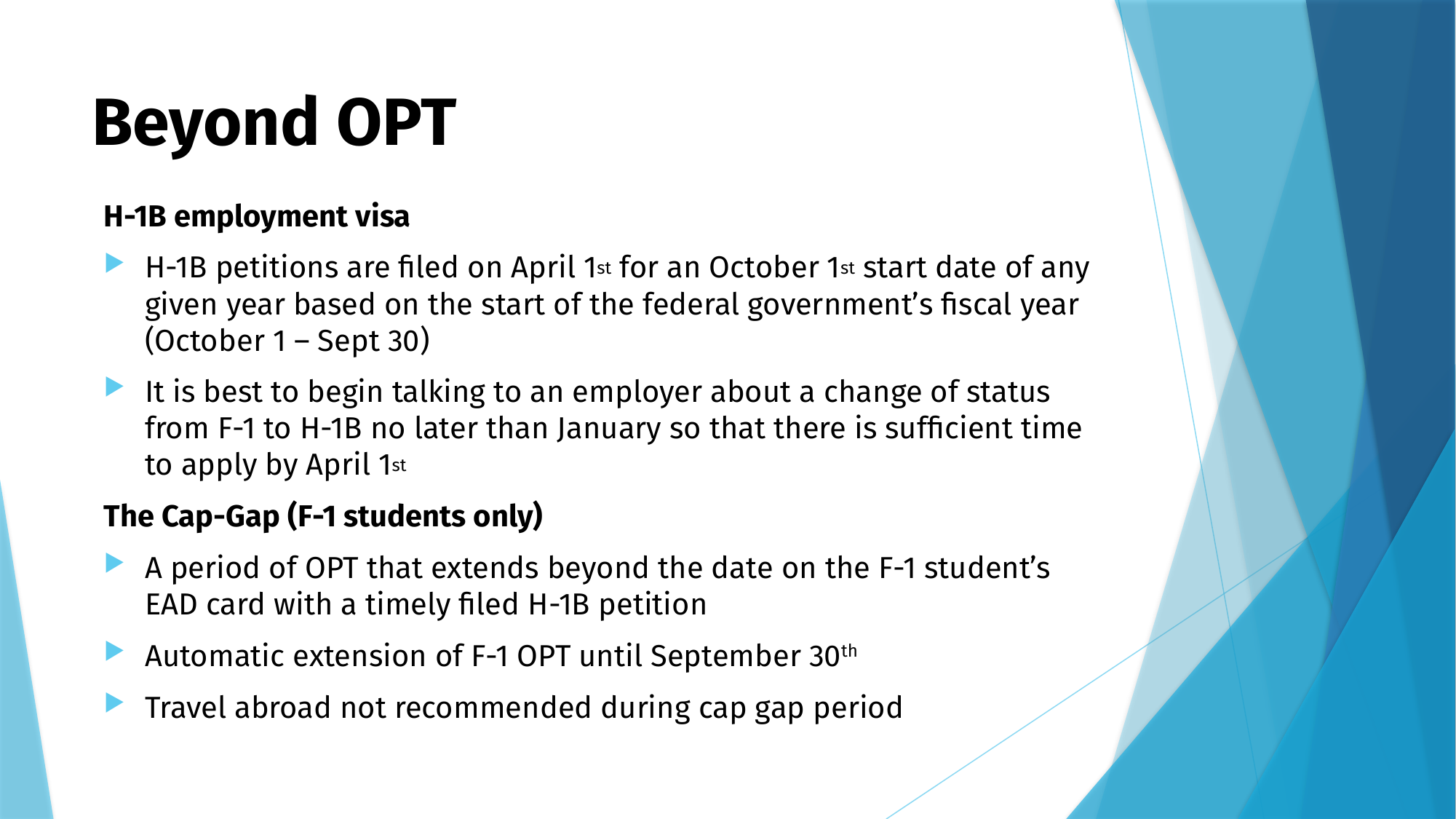

# Beyond OPT
H-1B employment visa
H-1B petitions are filed on April 1st for an October 1st start date of any given year based on the start of the federal government’s fiscal year (October 1 – Sept 30)
It is best to begin talking to an employer about a change of status from F-1 to H-1B no later than January so that there is sufficient time to apply by April 1st
The Cap-Gap (F-1 students only)
A period of OPT that extends beyond the date on the F-1 student’s EAD card with a timely filed H-1B petition
Automatic extension of F-1 OPT until September 30th
Travel abroad not recommended during cap gap period